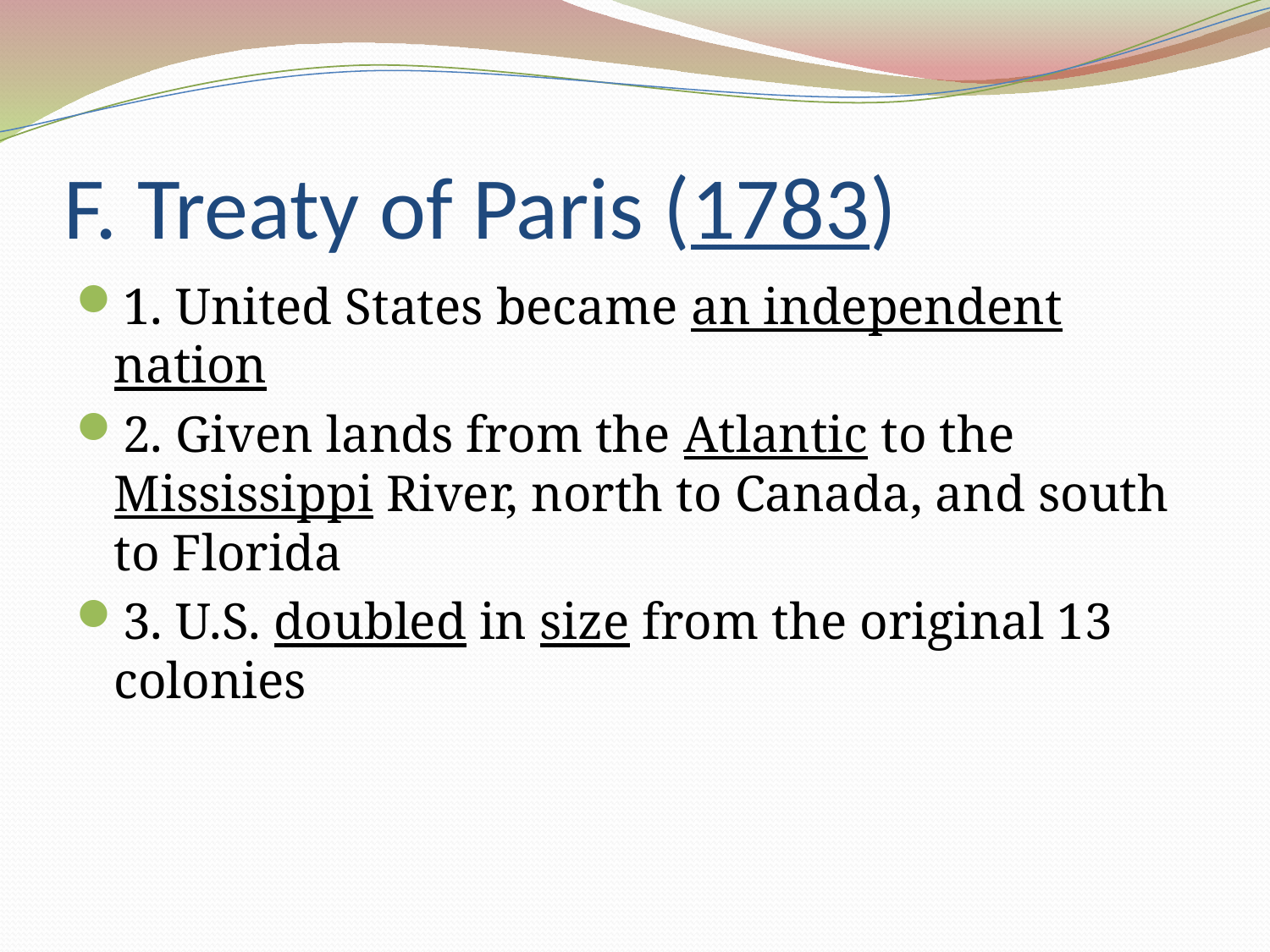

# F. Treaty of Paris (1783)
1. United States became an independent nation
2. Given lands from the Atlantic to the Mississippi River, north to Canada, and south to Florida
3. U.S. doubled in size from the original 13 colonies